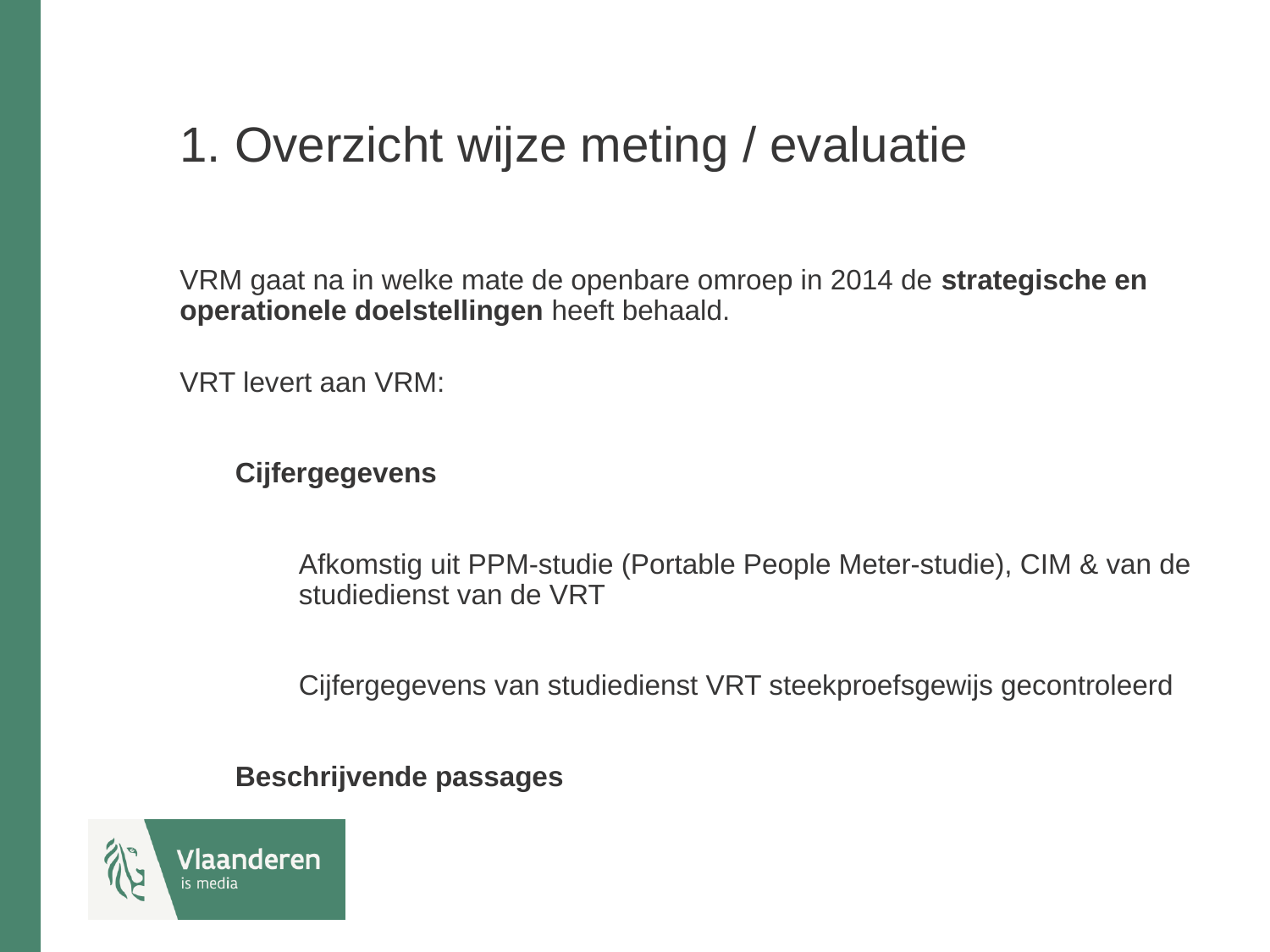

# 1. Overzicht wijze meting / evaluatie
VRM gaat na in welke mate de openbare omroep in 2014 de strategische en operationele doelstellingen heeft behaald.

VRT levert aan VRM:

Cijfergegevens

Afkomstig uit PPM-studie (Portable People Meter-studie), CIM & van de studiedienst van de VRT

Cijfergegevens van studiedienst VRT steekproefsgewijs gecontroleerd

Beschrijvende passages